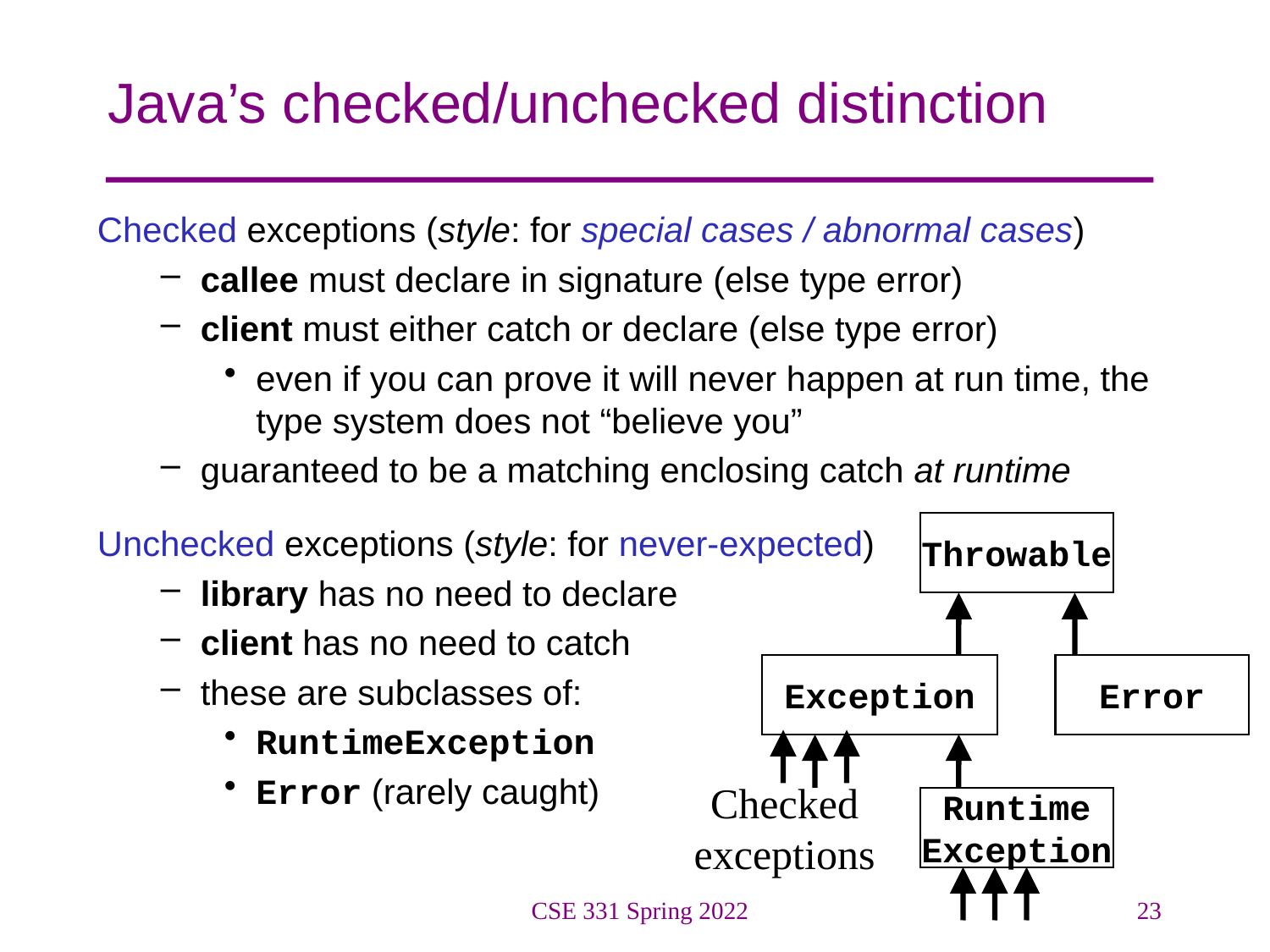

# Java’s checked/unchecked distinction
Checked exceptions (style: for special cases / abnormal cases)
callee must declare in signature (else type error)
client must either catch or declare (else type error)
even if you can prove it will never happen at run time, the type system does not “believe you”
guaranteed to be a matching enclosing catch at runtime

Unchecked exceptions (style: for never-expected)
library has no need to declare
client has no need to catch
these are subclasses of:
RuntimeException
Error (rarely caught)
Throwable

Exception
Error

Checked
exceptions
Runtime
Exception

CSE 331 Spring 2022

23